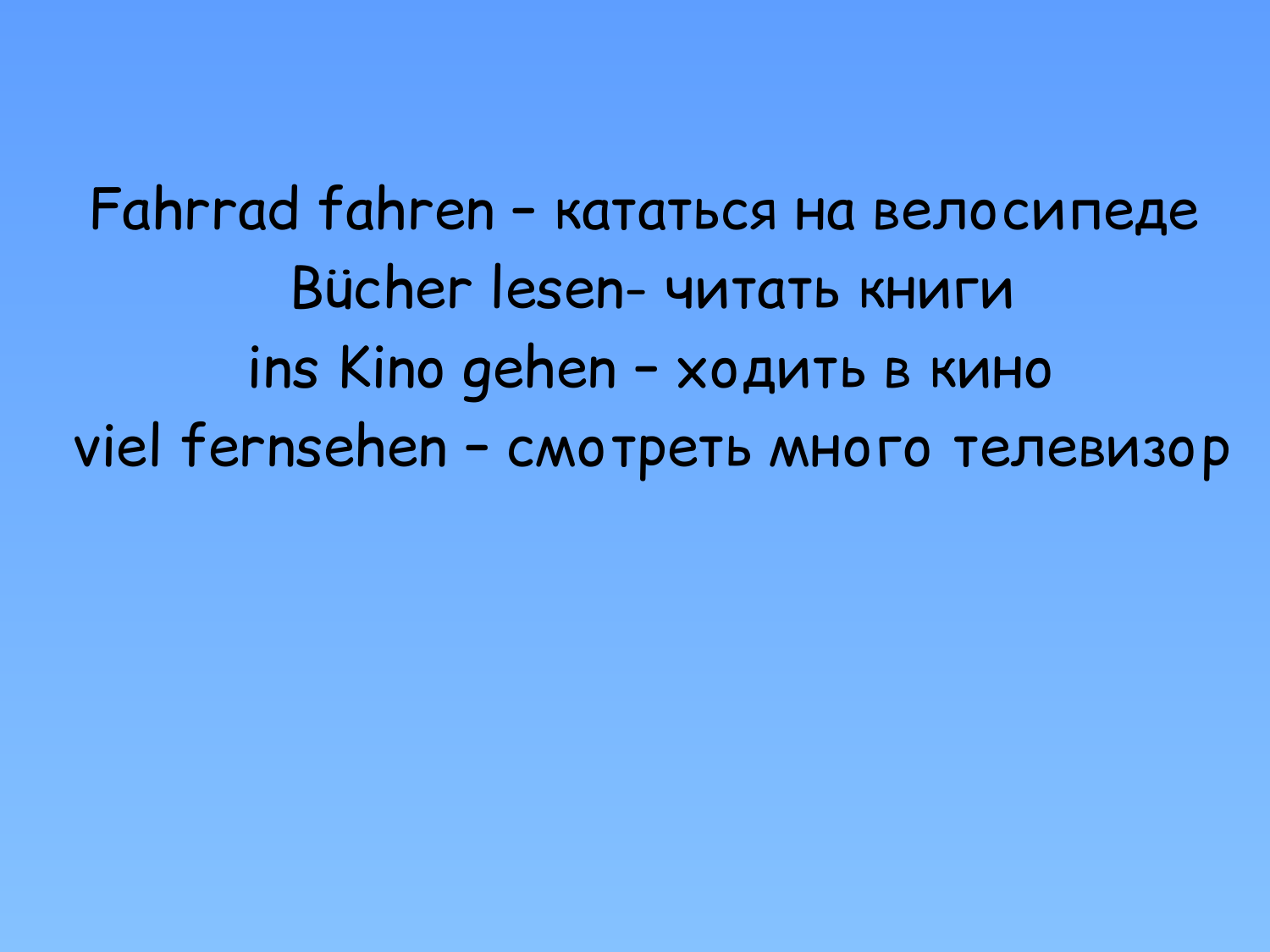

Fahrrad fahren – кататься на велосипеде
Bücher lesen- читать книги
ins Kino gehen – ходить в кино
viel fernsehen – смотреть много телевизор